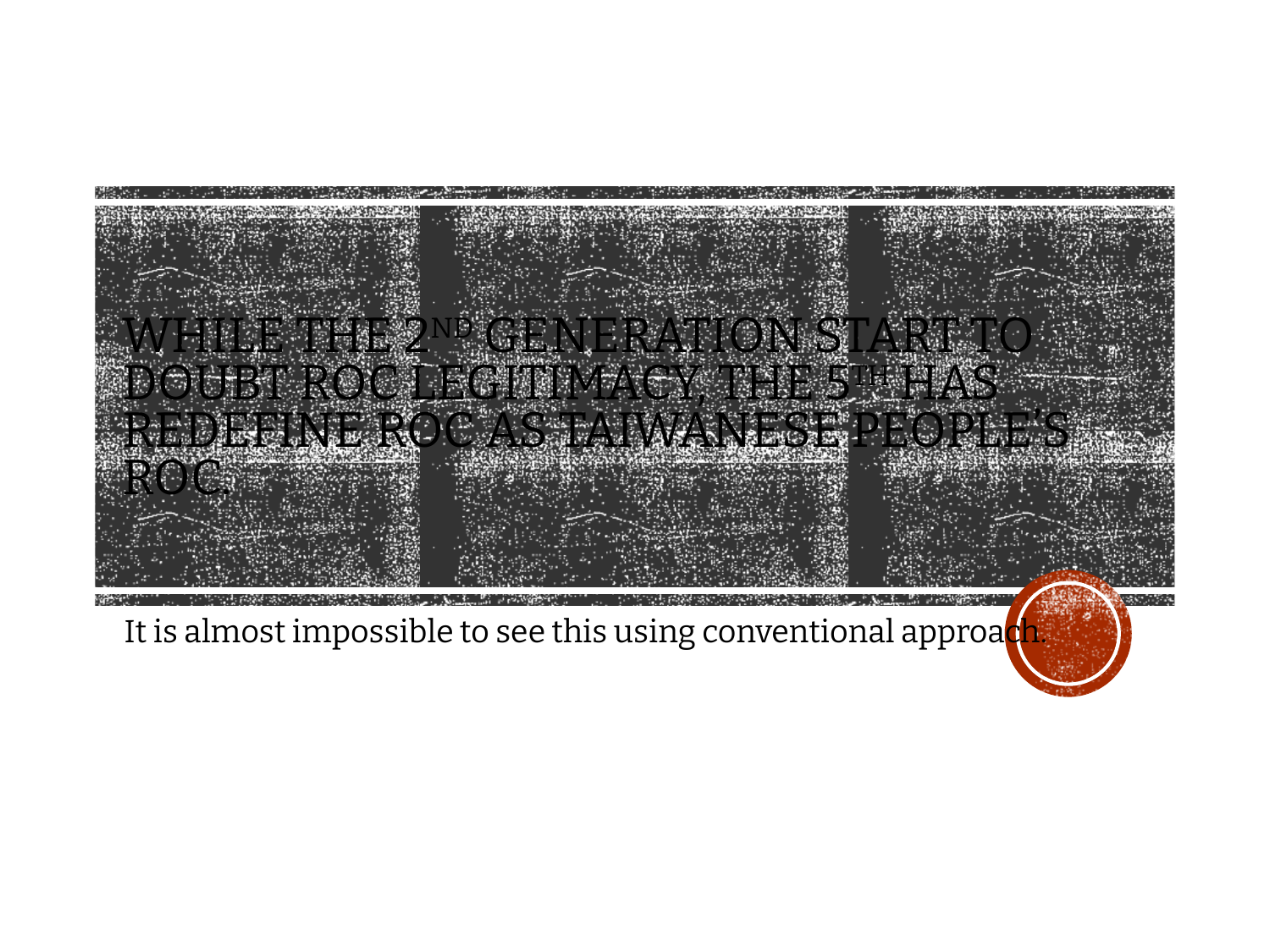

# While the 2nd generation start to doubt Roc legitimacy, the 5th has Redefine roc as Taiwanese people’s roc.
It is almost impossible to see this using conventional approach.